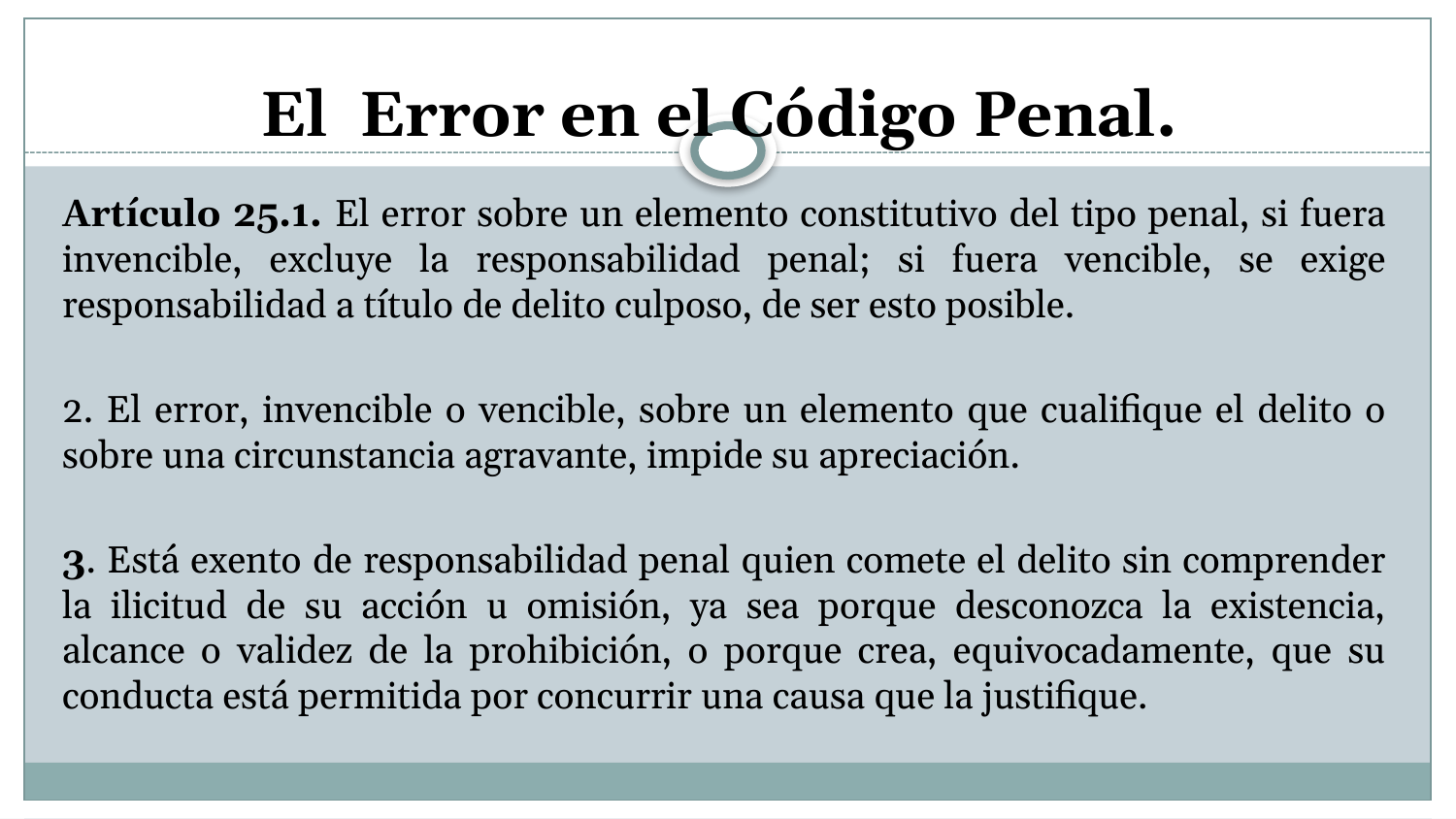

# El  Error en el Código Penal.
Artículo 25.1. El error sobre un elemento constitutivo del tipo penal, si fuera invencible, excluye la responsabilidad penal; si fuera vencible, se exige responsabilidad a título de delito culposo, de ser esto posible.

2. El error, invencible o vencible, sobre un elemento que cualifique el delito o sobre una circunstancia agravante, impide su apreciación.

3. Está exento de responsabilidad penal quien comete el delito sin comprender la ilicitud de su acción u omisión, ya sea porque desconozca la existencia, alcance o validez de la prohibición, o porque crea, equivocadamente, que su conducta está permitida por concurrir una causa que la justifique.